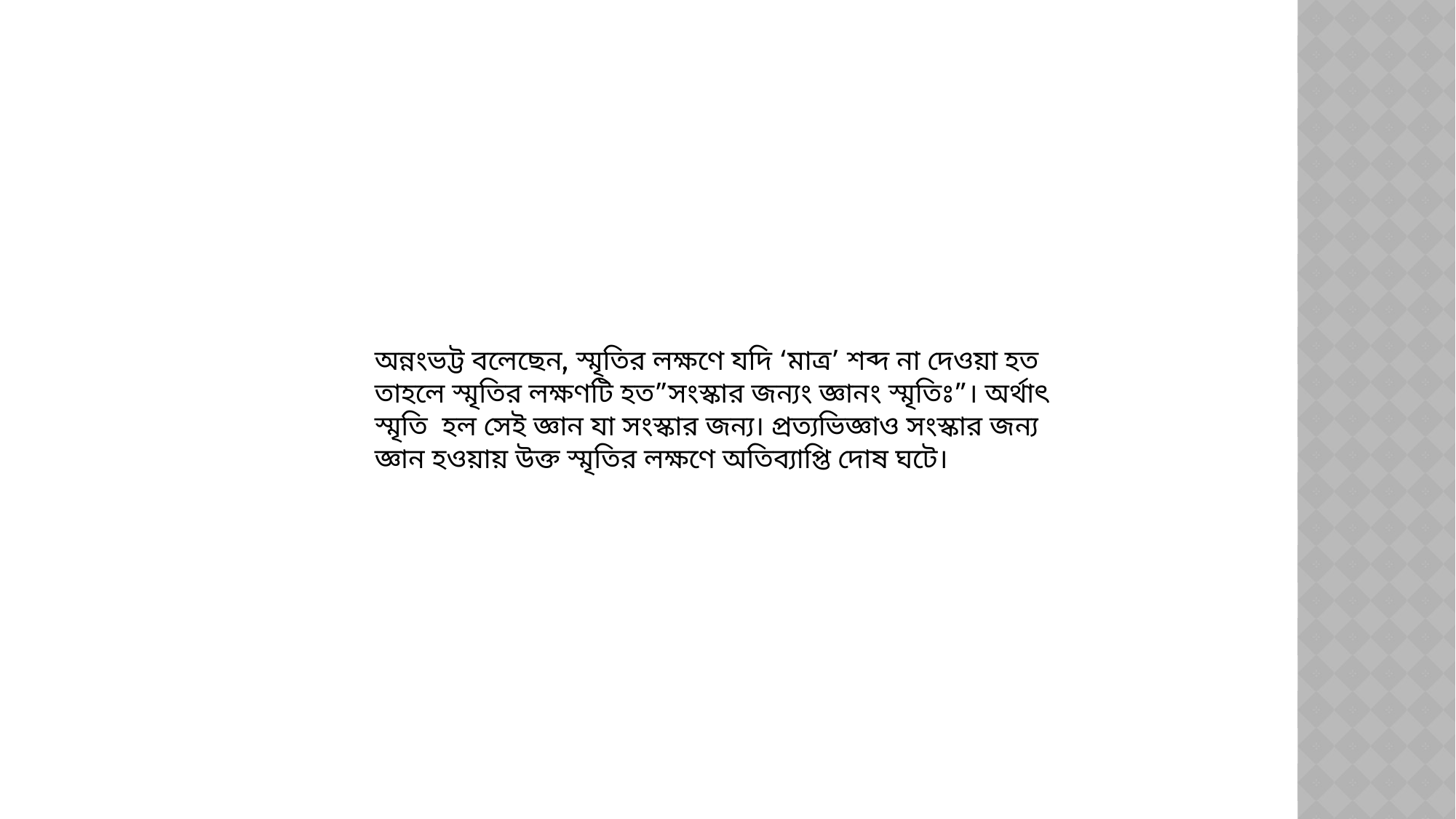

অন্নংভট্ট বলেছেন, স্মৃতির লক্ষণে যদি ‘মাত্র’ শব্দ না দেওয়া হত তাহলে স্মৃতির লক্ষণটি হত”সংস্কার জন্যং জ্ঞানং স্মৃতিঃ”। অর্থাৎ স্মৃতি  হল সেই জ্ঞান যা সংস্কার জন্য। প্রত্যভিজ্ঞাও সংস্কার জন্য জ্ঞান হওয়ায় উক্ত স্মৃতির লক্ষণে অতিব্যাপ্তি দোষ ঘটে।